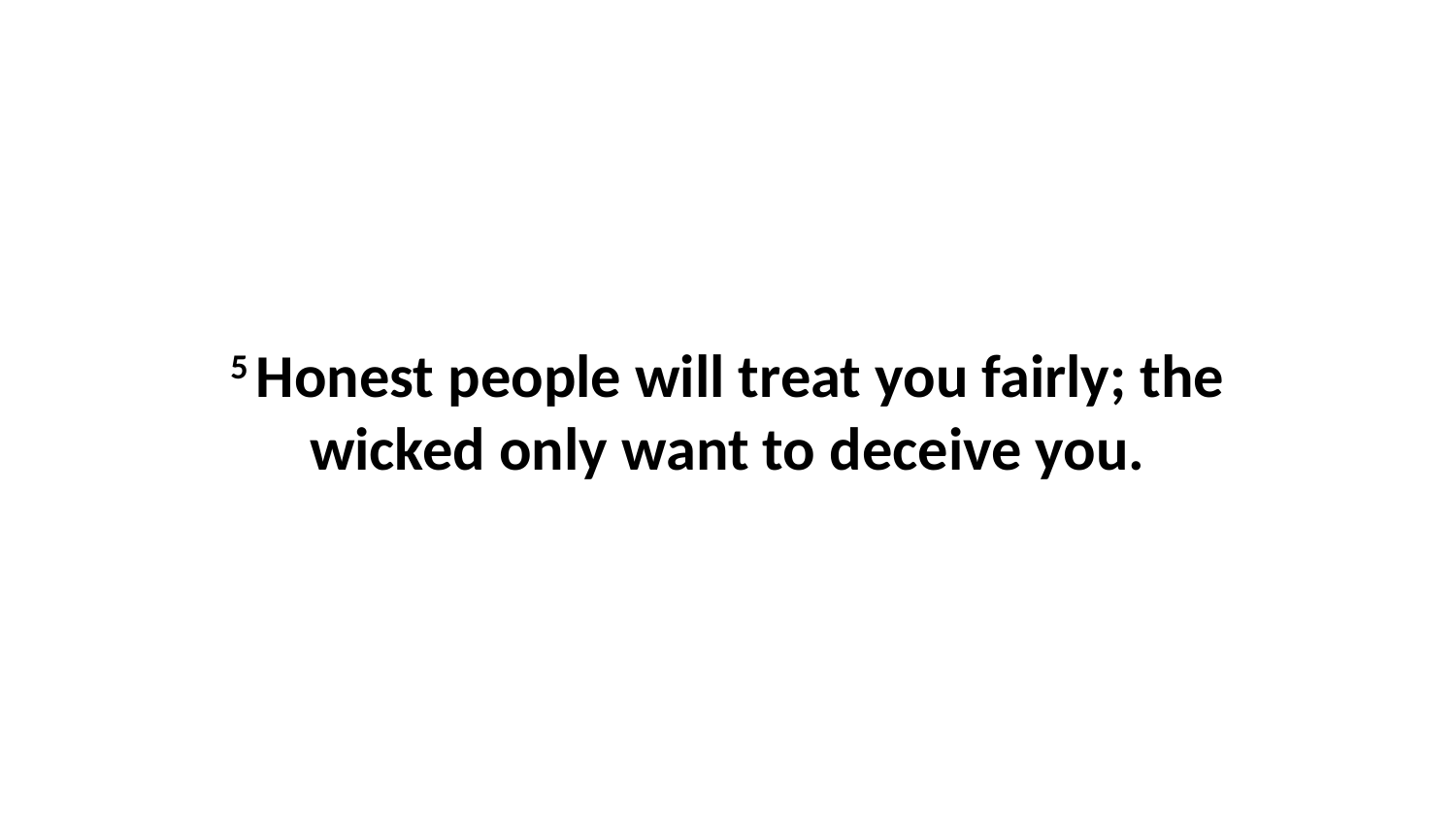

5 Honest people will treat you fairly; the wicked only want to deceive you.